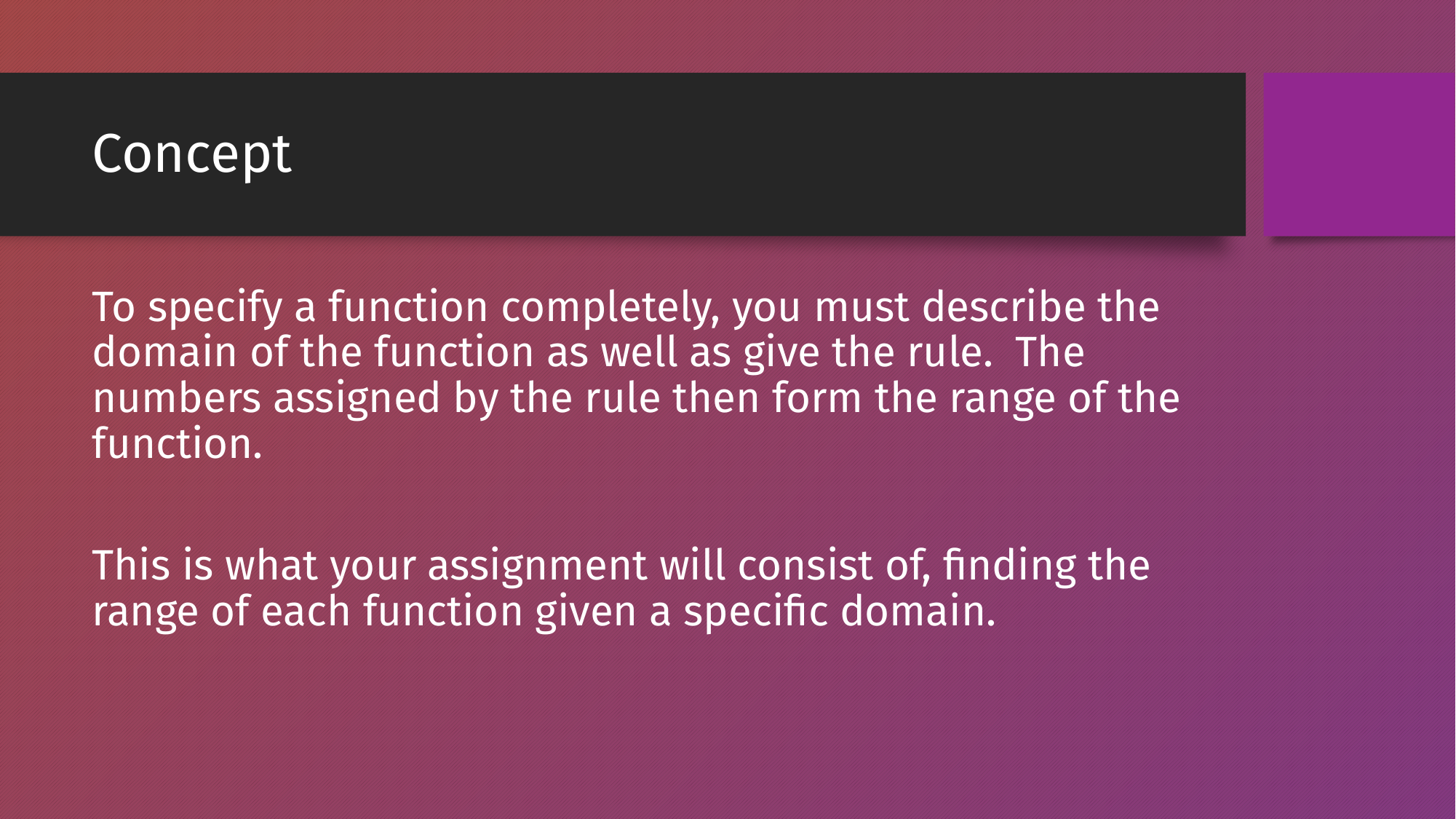

# Concept
To specify a function completely, you must describe the domain of the function as well as give the rule.  The numbers assigned by the rule then form the range of the function.

This is what your assignment will consist of, finding the range of each function given a specific domain.